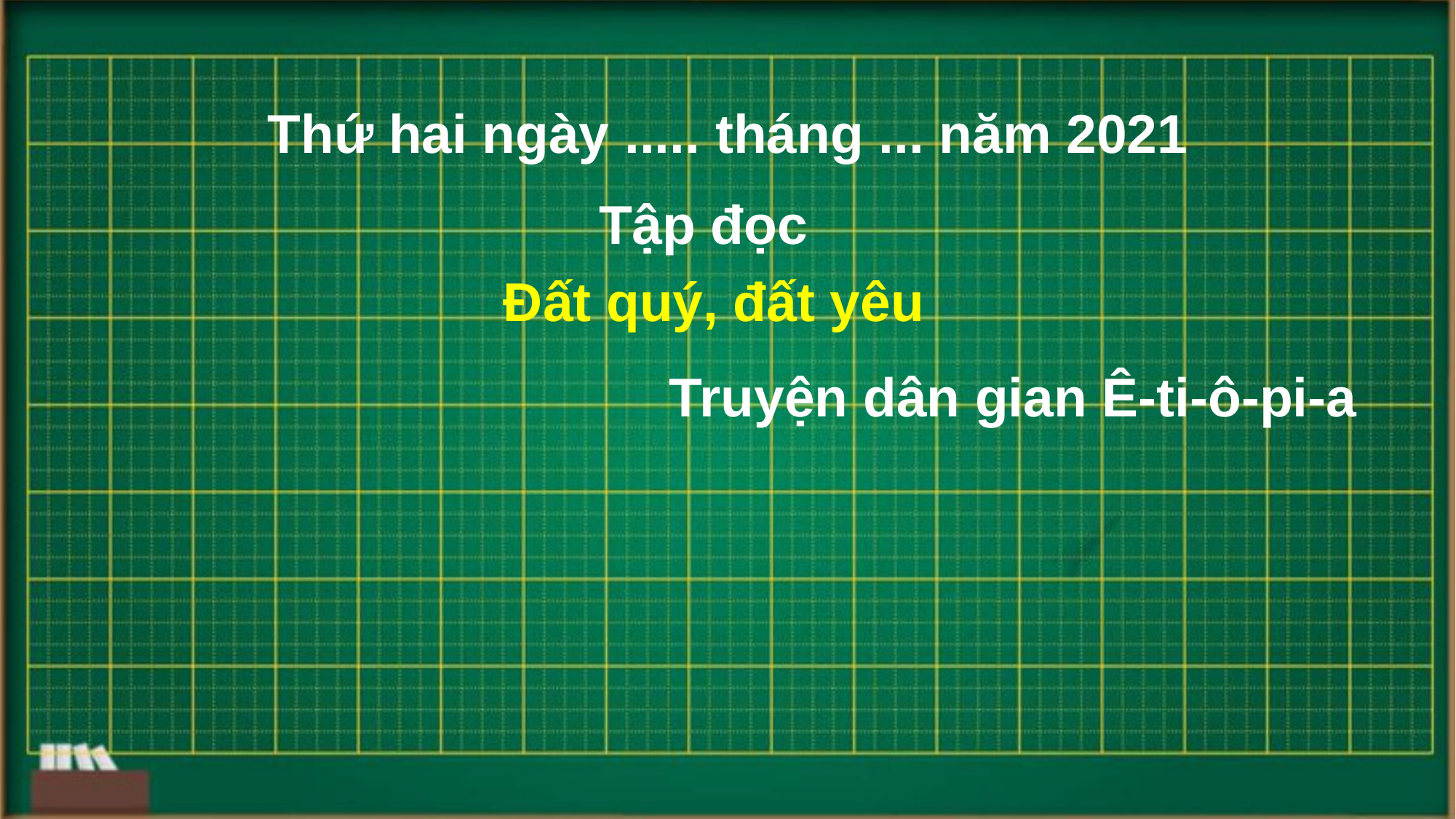

Thứ hai ngày ..... tháng ... năm 2021
Tập đọc
Đất quý, đất yêu
Truyện dân gian Ê-ti-ô-pi-a